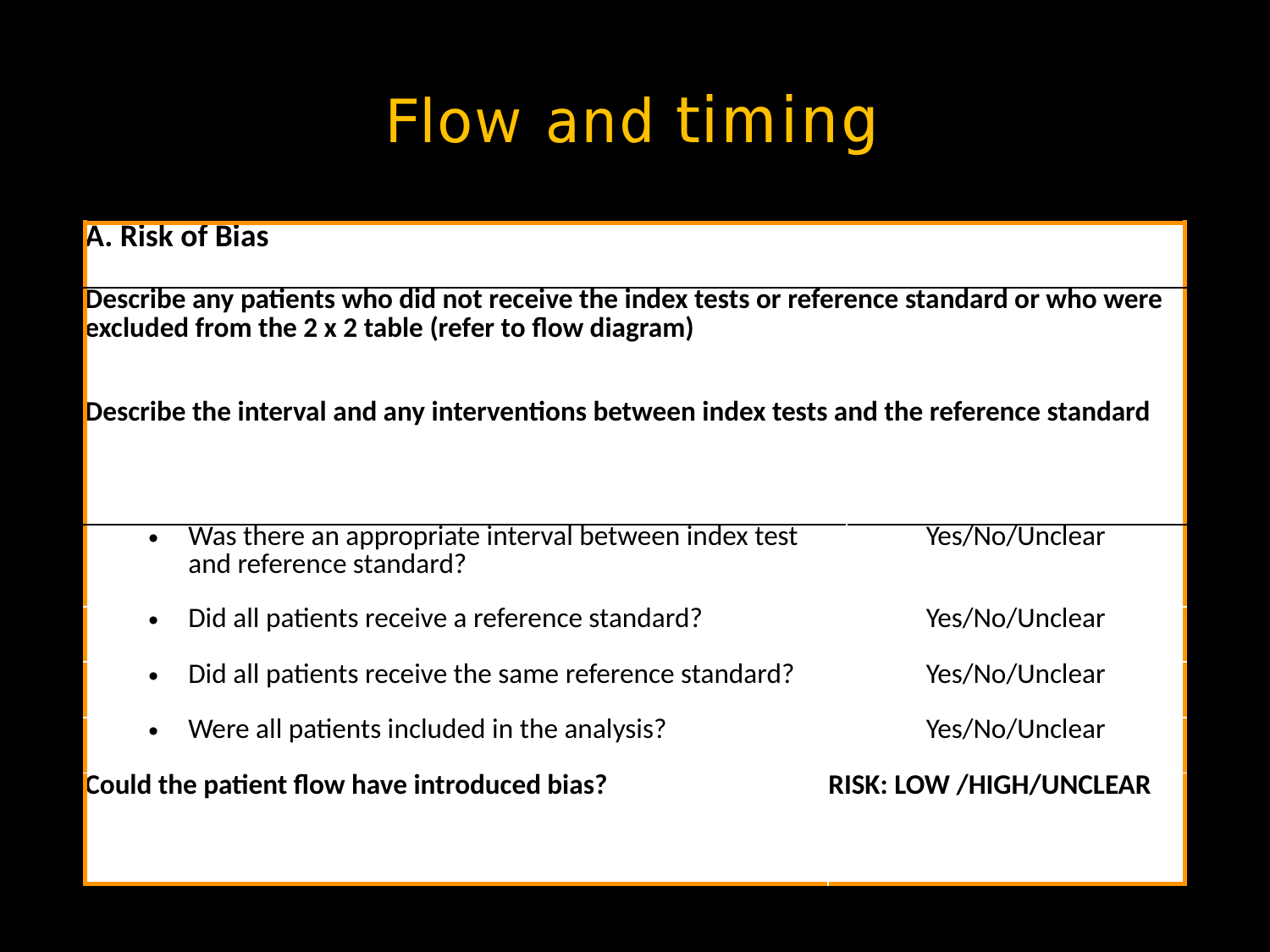

# Flow and timing
| A. Risk of Bias |  |  |
| --- | --- | --- |
| Describe any patients who did not receive the index tests or reference standard or who were excluded from the 2 x 2 table (refer to flow diagram) Describe the interval and any interventions between index tests and the reference standard |  |  |
| Was there an appropriate interval between index test and reference standard? |  | Yes/No/Unclear |
| Did all patients receive a reference standard? |  | Yes/No/Unclear |
| Did all patients receive the same reference standard? |  | Yes/No/Unclear |
| Were all patients included in the analysis? |  | Yes/No/Unclear |
| Could the patient flow have introduced bias? | RISK: LOW /HIGH/UNCLEAR |  |